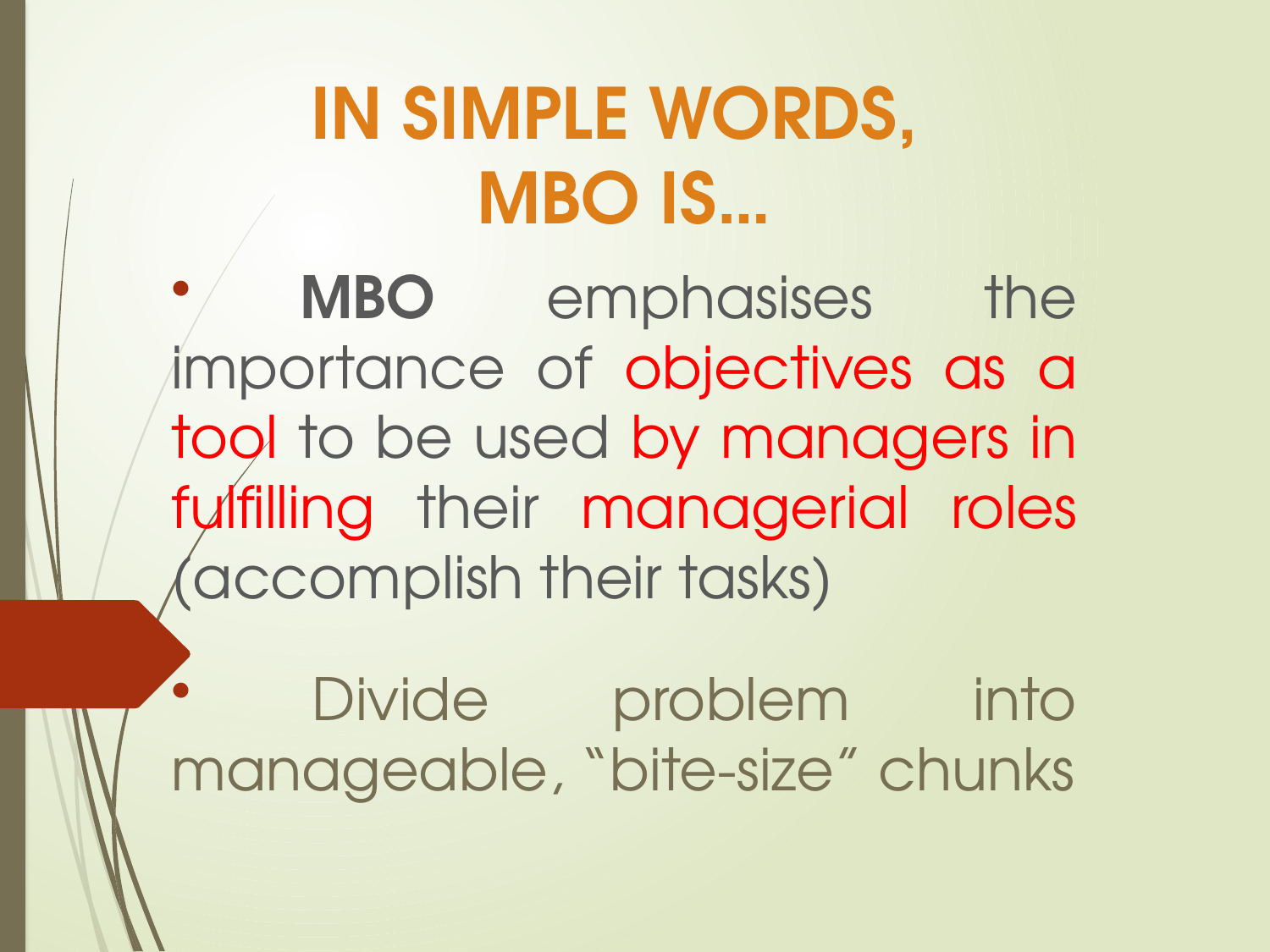

IN SIMPLE WORDS,
MBO IS…
 MBO emphasises the importance of objectives as a tool to be used by managers in fulfilling their managerial roles (accomplish their tasks)

 Divide problem into manageable, “bite-size” chunks